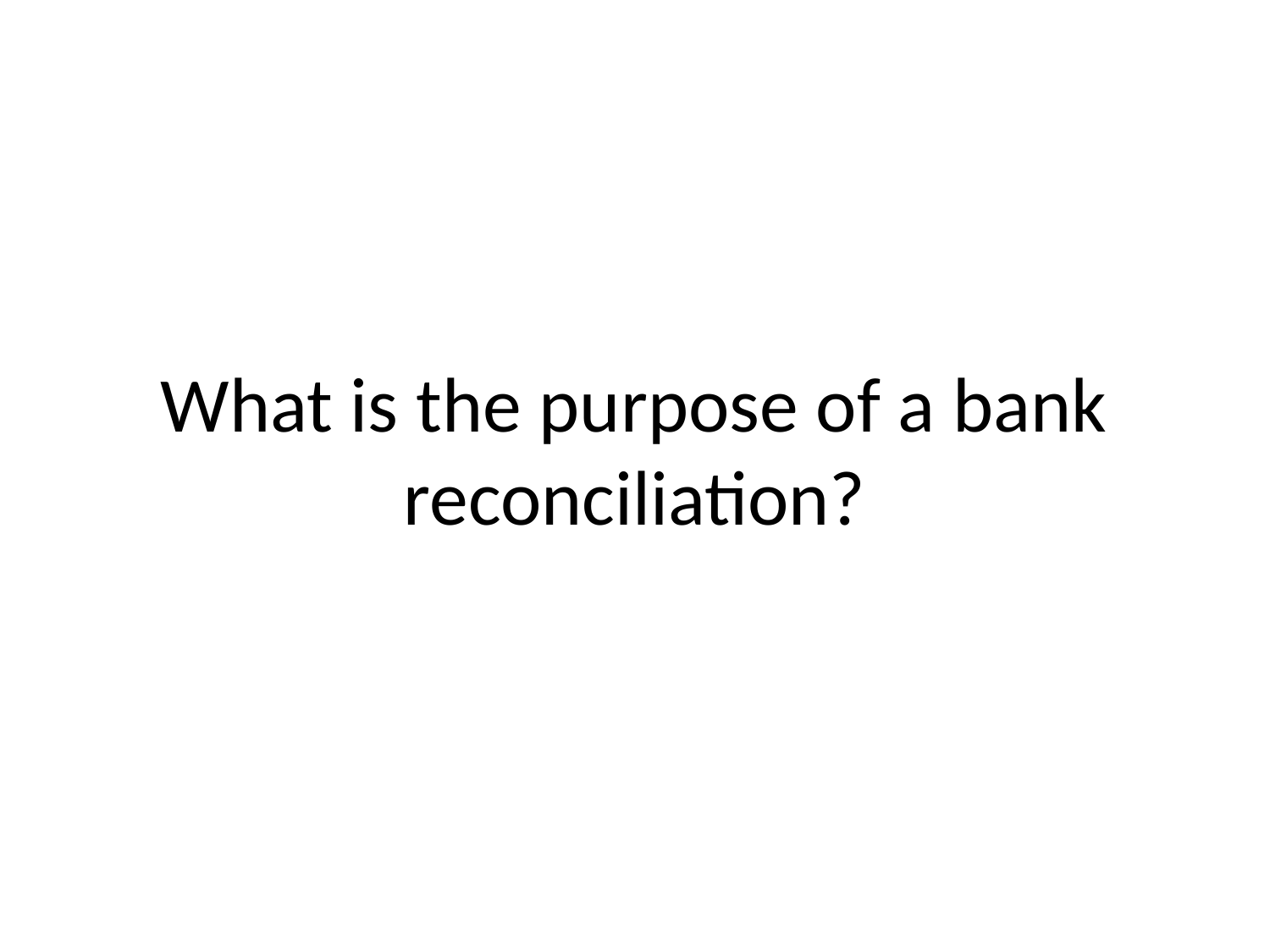

# What is the purpose of a bank reconciliation?